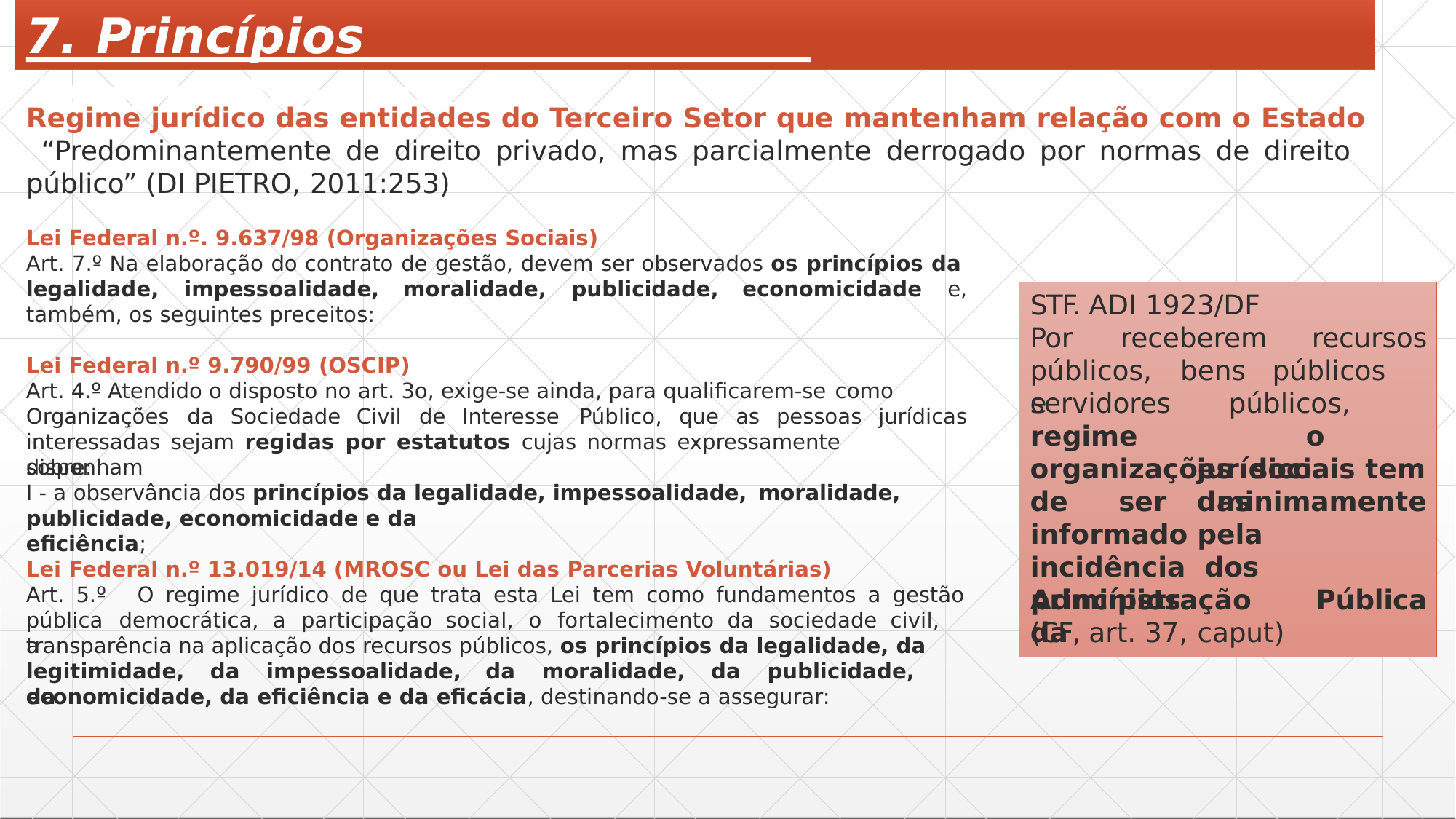

# 7.	Princípios Administrativos

Regime jurídico das entidades do Terceiro Setor que mantenham relação com o Estado  “Predominantemente de direito privado, mas parcialmente derrogado por normas de direito  público” (DI PIETRO, 2011:253)
Lei Federal n.º. 9.637/98 (Organizações Sociais)
Art. 7.º Na elaboração do contrato de gestão, devem ser observados os princípios da
legalidade,	impessoalidade,	moralidade,	publicidade,	economicidade	e,
STF. ADI 1923/DF
também, os seguintes preceitos:
Por	receberem	recursos
Lei Federal n.º 9.790/99 (OSCIP)
públicos,	bens	públicos	e
Art. 4.º Atendido o disposto no art. 3o, exige-se ainda, para qualificarem-se como
servidores
regime
públicos,		o  jurídico	das
Organizações	da	Sociedade	Civil	de	Interesse	Público,	que	as	pessoas	jurídicas
interessadas sejam regidas por estatutos cujas normas expressamente disponham
organizações  sociais tem
de	ser	minimamente
sobre:
I - a observância dos princípios da legalidade, impessoalidade, moralidade,
publicidade, economicidade e da eficiência;
informado pela incidência  dos	princípios	da
Lei Federal n.º 13.019/14 (MROSC ou Lei das Parcerias Voluntárias)
Art. 5.º	O regime jurídico de que trata esta Lei tem como fundamentos a gestão
Administração	Pública
(CF, art. 37, caput)
pública	democrática,	a	participação	social,	o	fortalecimento	da	sociedade	civil,	a
transparência na aplicação dos recursos públicos, os princípios da legalidade, da  legitimidade,	da	impessoalidade,	da	moralidade,	da	publicidade,	da
economicidade, da eficiência e da eficácia, destinando-se a assegurar: